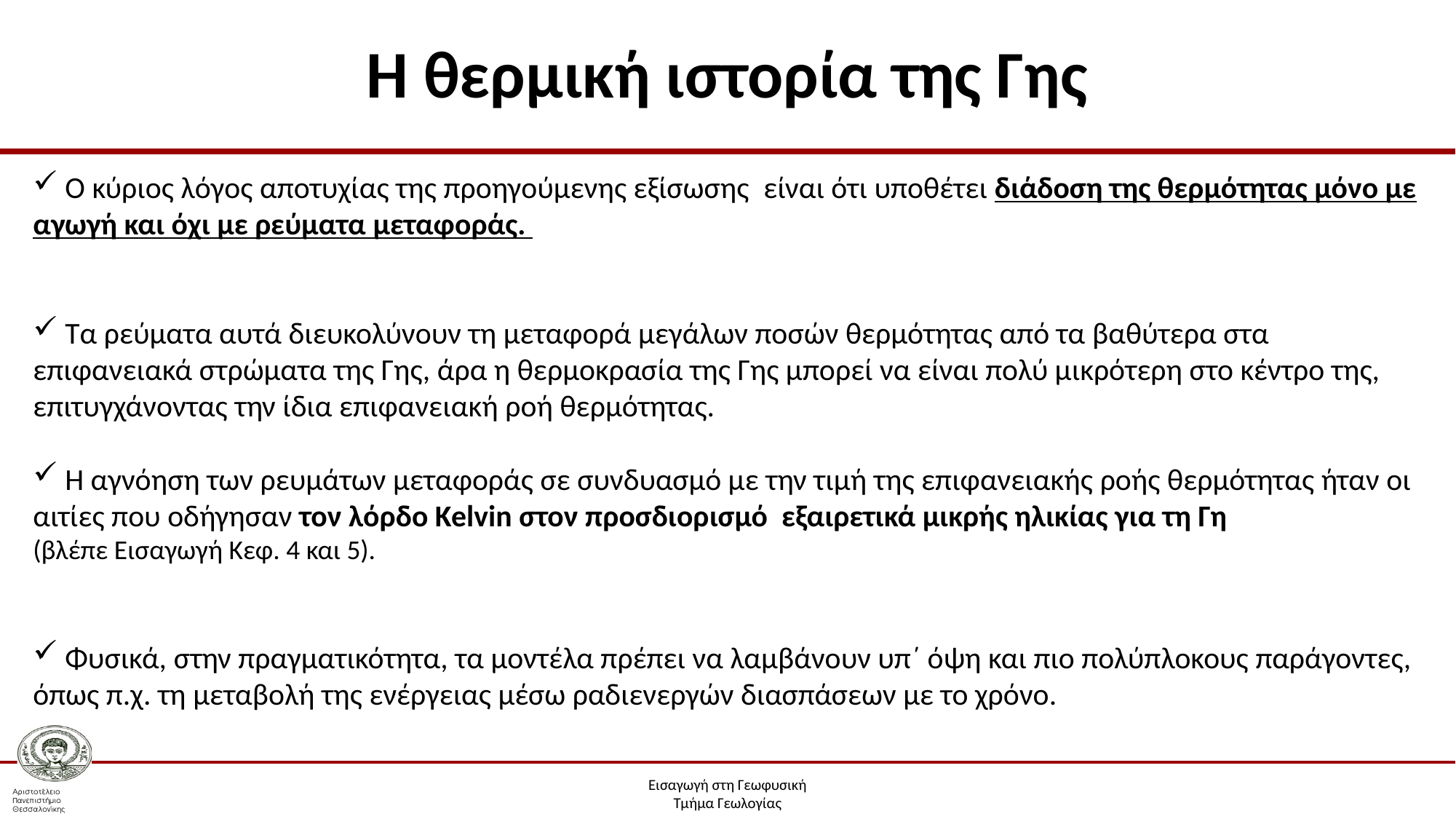

# H θερμική ιστορία της Γης
 Ο κύριος λόγος αποτυχίας της προηγούμενης εξίσωσης  είναι ότι υποθέτει διάδοση της θερμότητας μόνο με αγωγή και όχι με ρεύματα μεταφοράς.

 Τα ρεύματα αυτά διευκολύνουν τη μεταφορά μεγάλων ποσών θερμότητας από τα βαθύτερα στα επιφανειακά στρώματα της Γης, άρα η θερμοκρασία της Γης μπορεί να είναι πολύ μικρότερη στο κέντρο της, επιτυγχάνοντας την ίδια επιφανειακή ροή θερμότητας.

 Η αγνόηση των ρευμάτων μεταφοράς σε συνδυασμό με την τιμή της επιφανειακής ροής θερμότητας ήταν οι αιτίες που οδήγησαν τον λόρδο Kelvin στον προσδιορισμό  εξαιρετικά μικρής ηλικίας για τη Γη
(βλέπε Εισαγωγή Κεφ. 4 και 5).

 Φυσικά, στην πραγματικότητα, τα μοντέλα πρέπει να λαμβάνουν υπ΄ όψη και πιο πολύπλοκους παράγοντες, όπως π.χ. τη μεταβολή της ενέργειας μέσω ραδιενεργών διασπάσεων με το χρόνο.